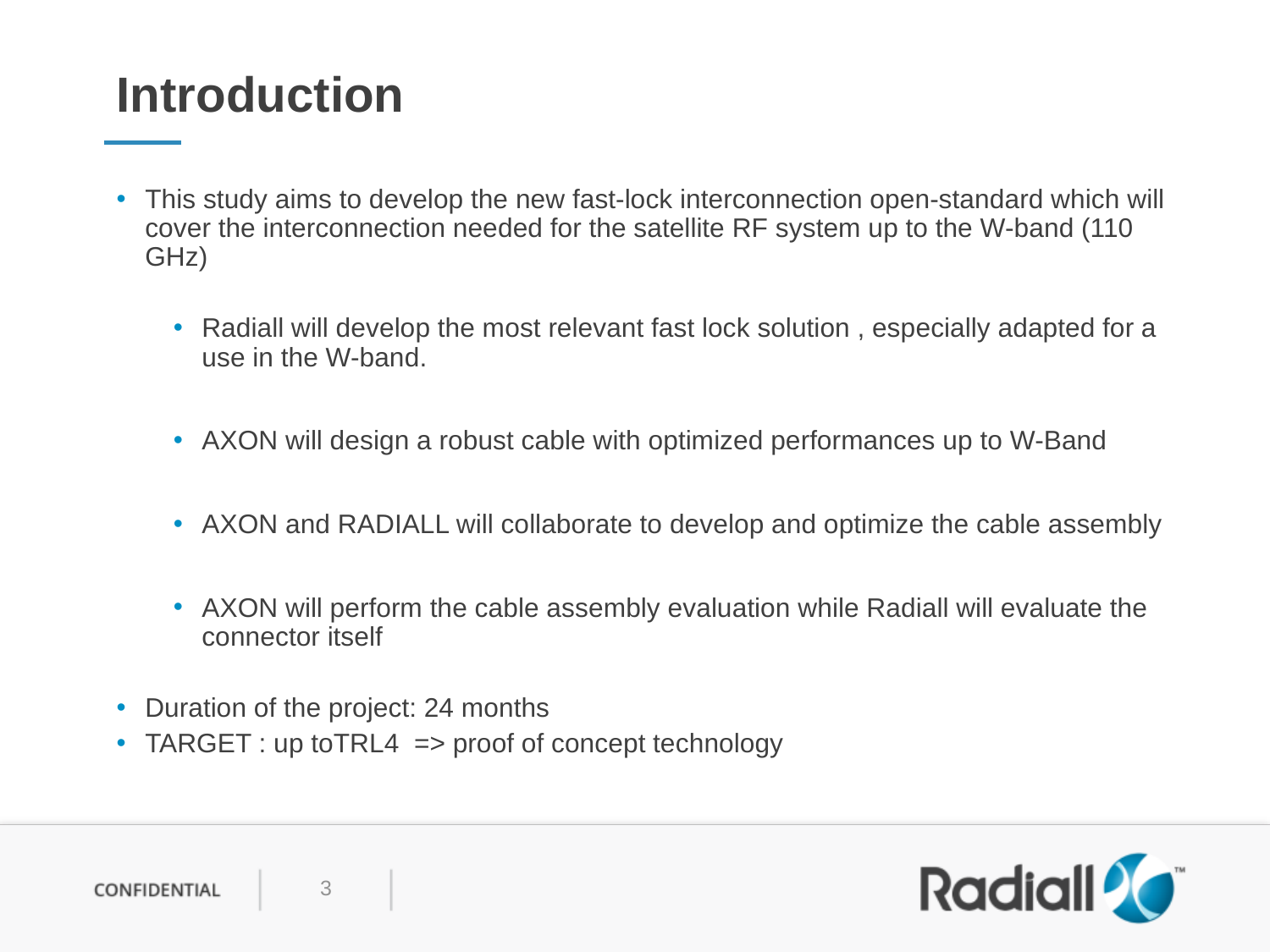

# Introduction
This study aims to develop the new fast-lock interconnection open-standard which will cover the interconnection needed for the satellite RF system up to the W-band (110 GHz)

Radiall will develop the most relevant fast lock solution , especially adapted for a use in the W-band.

AXON will design a robust cable with optimized performances up to W-Band

AXON and RADIALL will collaborate to develop and optimize the cable assembly

AXON will perform the cable assembly evaluation while Radiall will evaluate the connector itself

Duration of the project: 24 months
TARGET : up toTRL4  => proof of concept technology